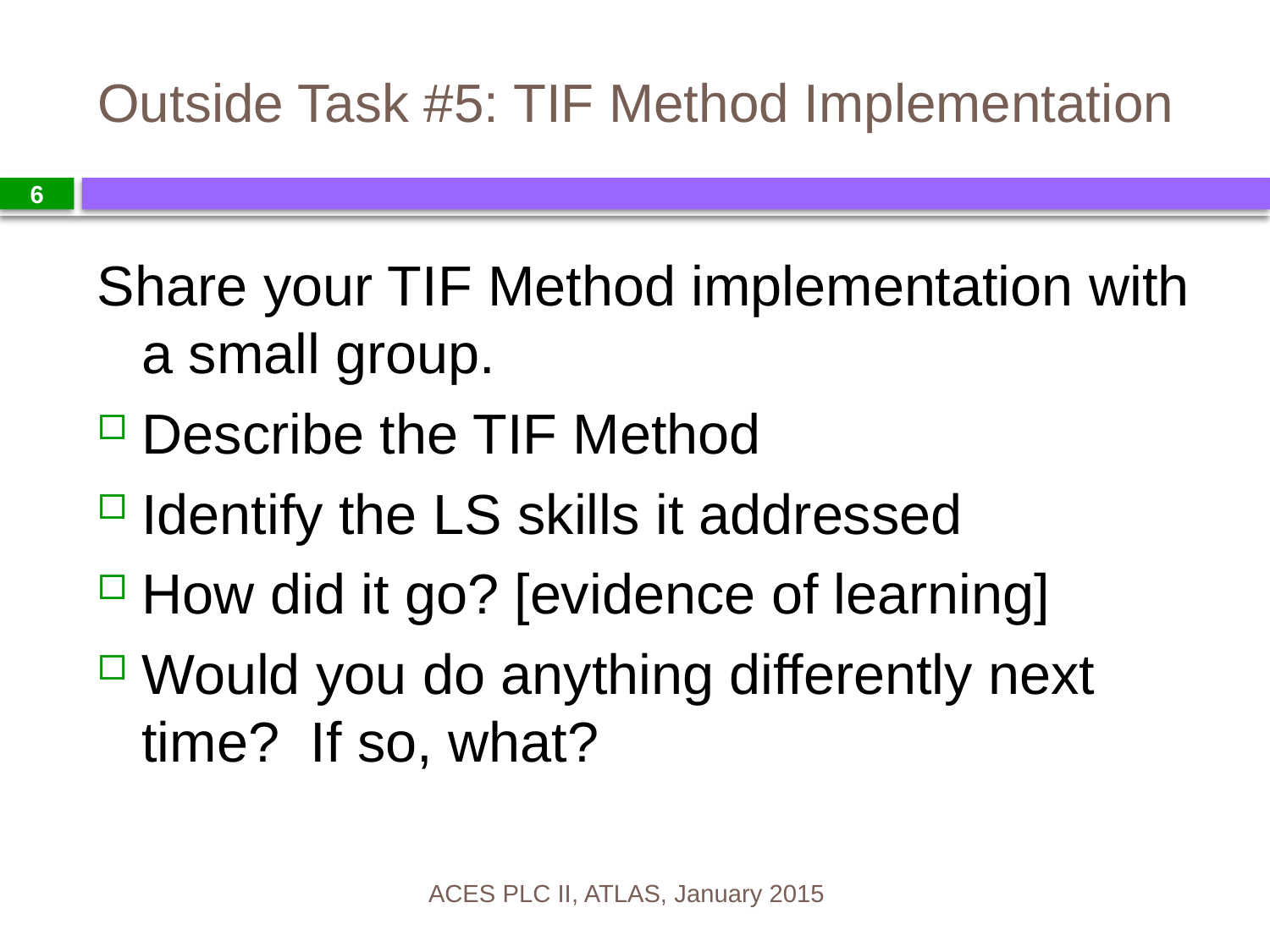

# Outside Task #5: TIF Method Implementation
6
Share your TIF Method implementation with a small group.
Describe the TIF Method
Identify the LS skills it addressed
How did it go? [evidence of learning]
Would you do anything differently next time?  If so, what?

ACES PLC II, ATLAS, January 2015